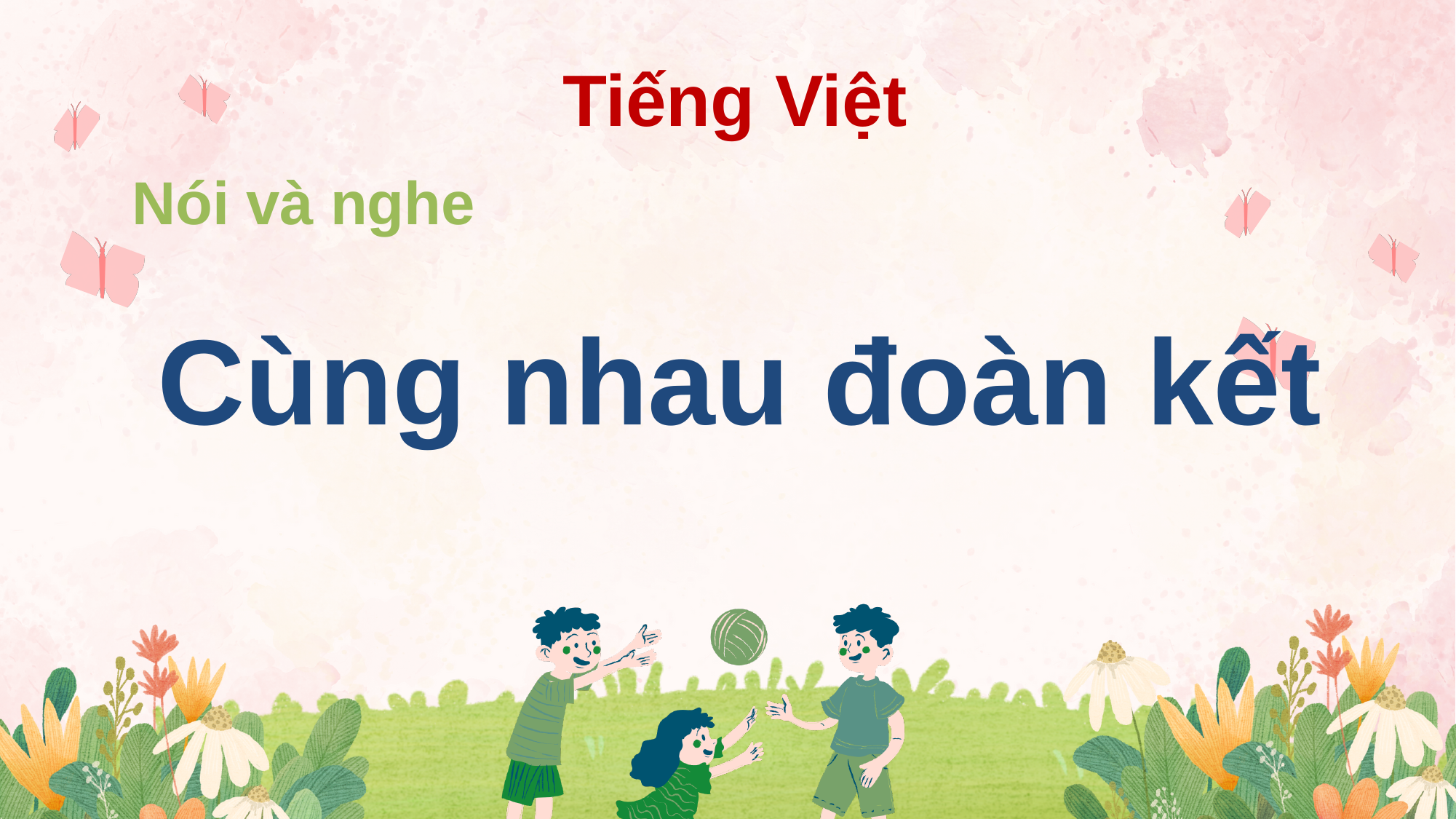

Tiếng Việt

Nói và nghe

Cùng nhau đoàn kết